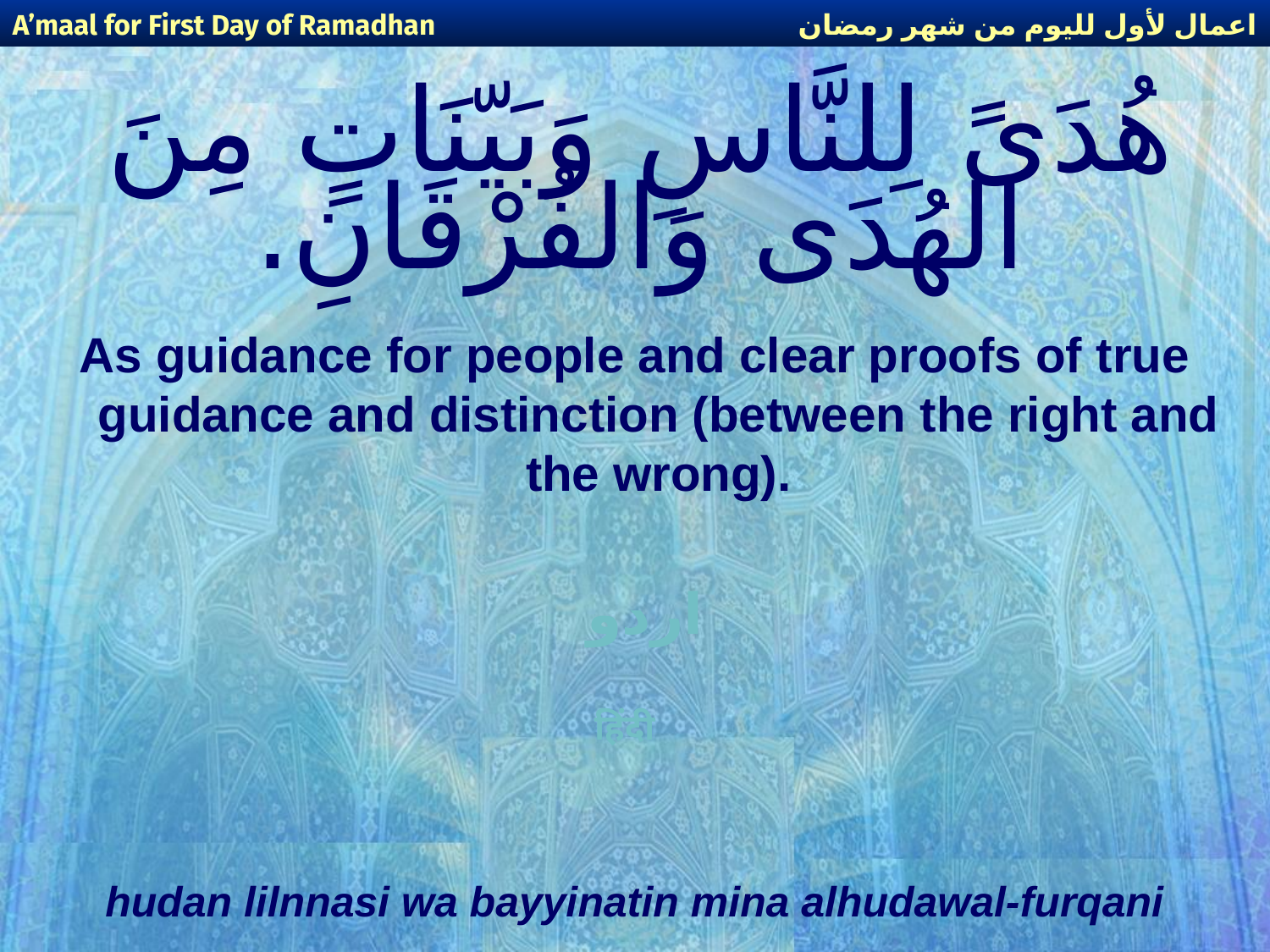

اعمال لأول لليوم من شهر رمضان
A’maal for First Day of Ramadhan
# هُدَىً لِلنَّاسِ وَبَيّنَاتٍ مِنَ الهُدَى وَالفُرْقَانِ.
As guidance for people and clear proofs of true guidance and distinction (between the right and the wrong).
اردو
हिंदी
hudan lilnnasi wa bayyinatin mina alhudawal-furqani